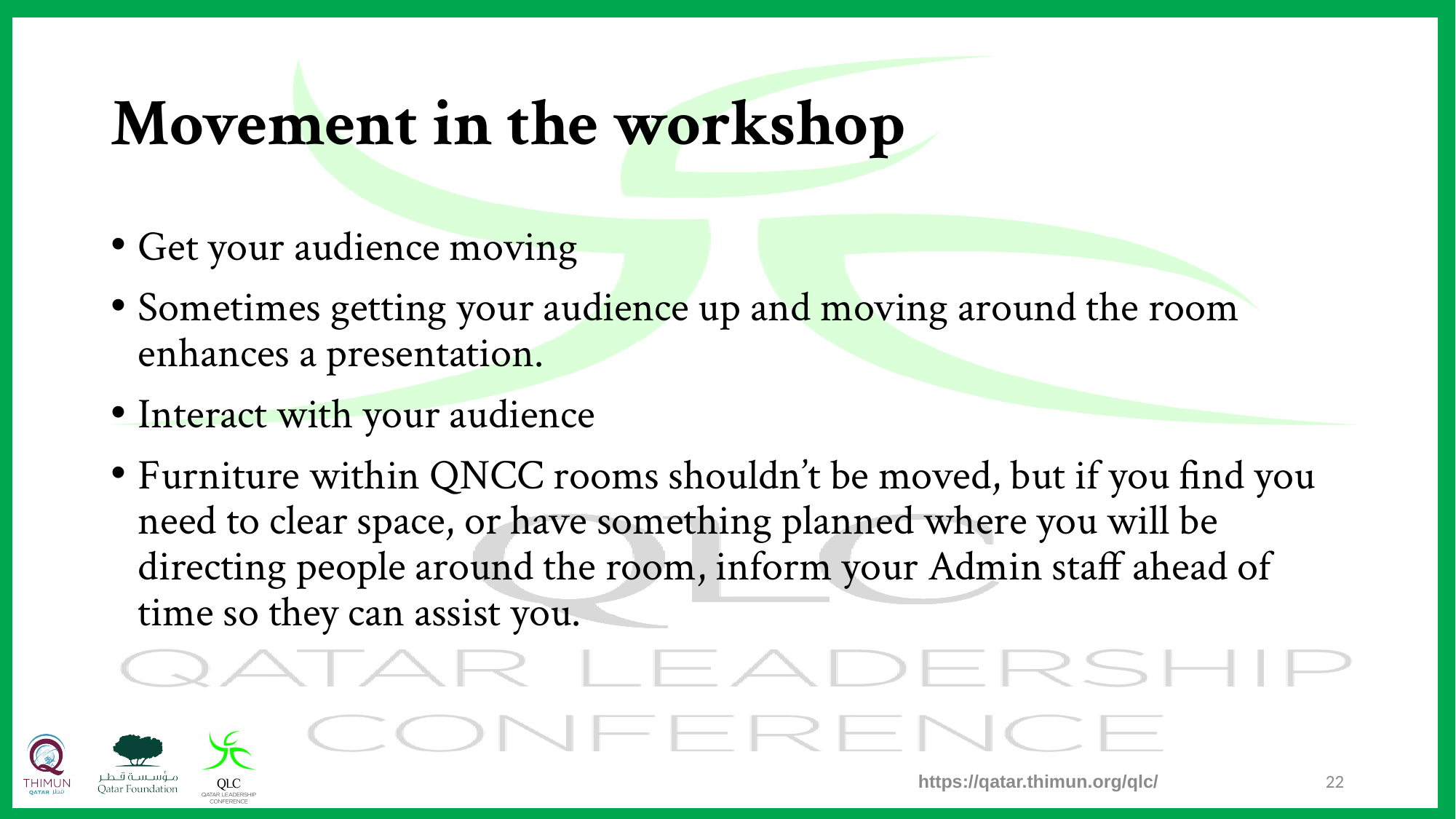

# Movement in the workshop
Get your audience moving
Sometimes getting your audience up and moving around the room enhances a presentation.
Interact with your audience
Furniture within QNCC rooms shouldn’t be moved, but if you find you need to clear space, or have something planned where you will be directing people around the room, inform your Admin staff ahead of time so they can assist you.

https://qatar.thimun.org/qlc/
22